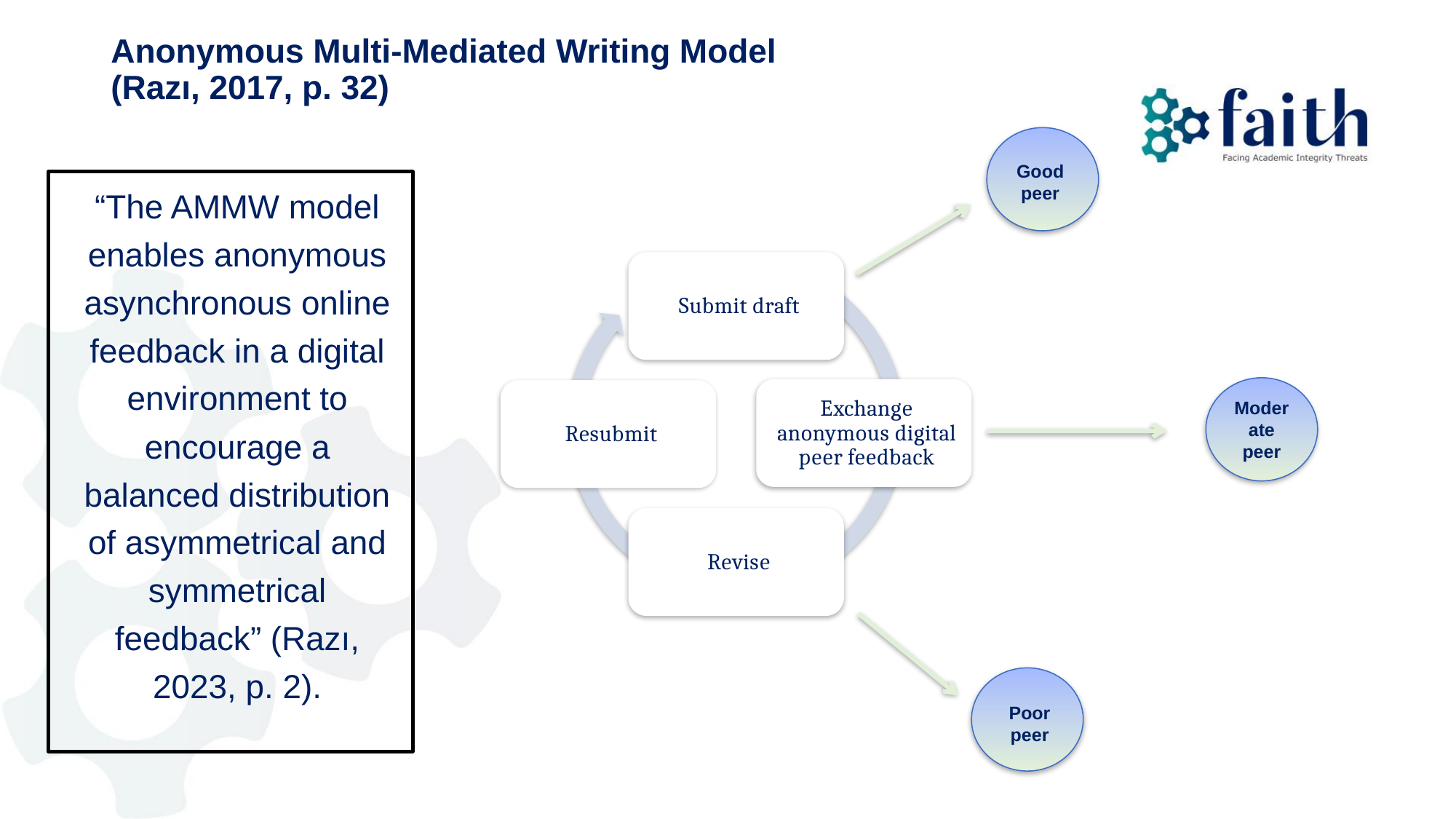

# Anonymous Multi-Mediated Writing Model (Razı, 2017, p. 32)

Good peer
“The AMMW model enables anonymous asynchronous online feedback in a digital environment to encourage a balanced distribution of asymmetrical and symmetrical feedback” (Razı, 2023, p. 2).
Submit draft
Exchange anonymous digital peer feedback
Revise
Resubmit
Moderate peer

Poor peer